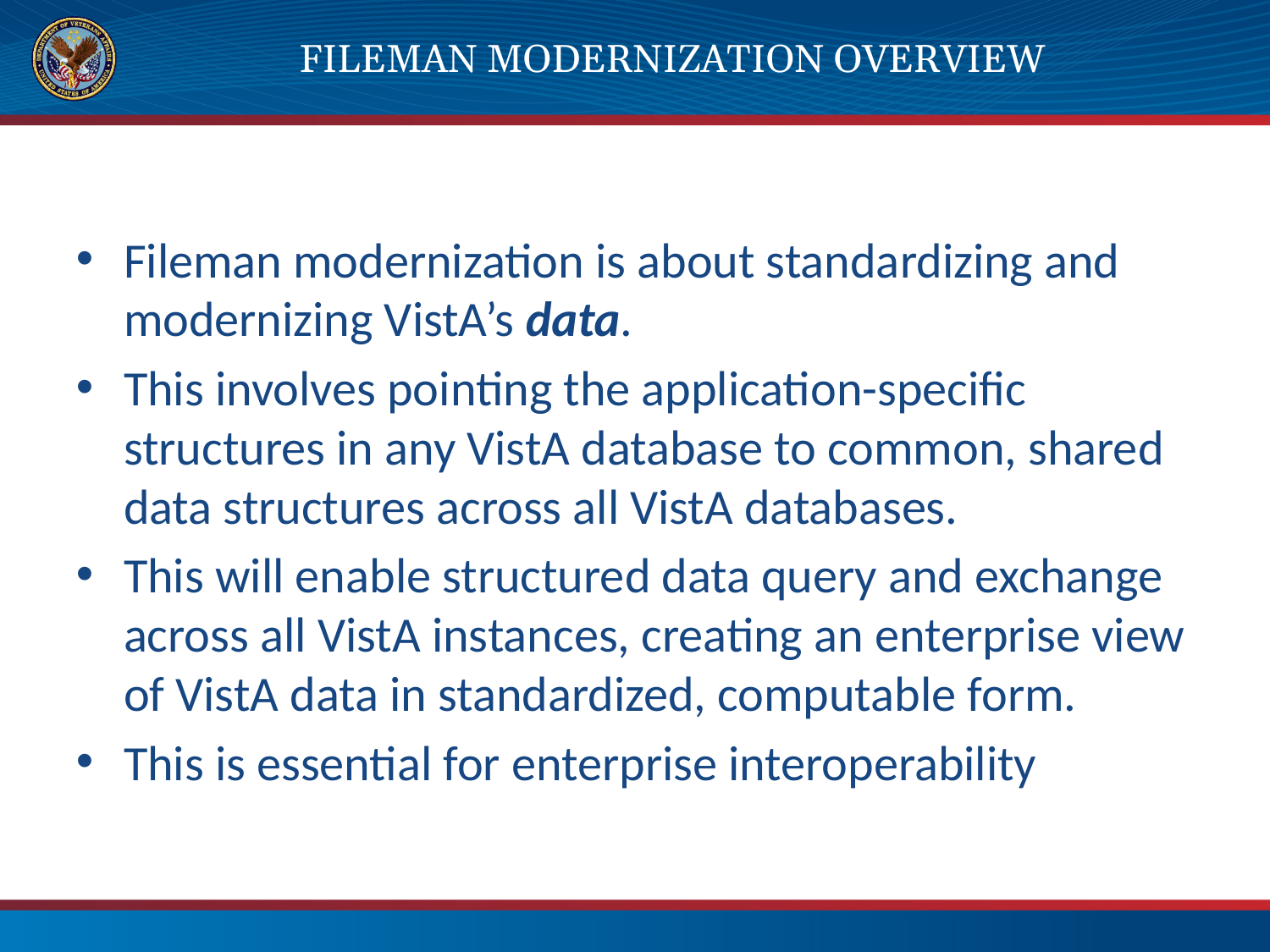

# Fileman Modernization Overview
Fileman modernization is about standardizing and modernizing VistA’s data.
This involves pointing the application-specific structures in any VistA database to common, shared data structures across all VistA databases.
This will enable structured data query and exchange across all VistA instances, creating an enterprise view of VistA data in standardized, computable form.
This is essential for enterprise interoperability